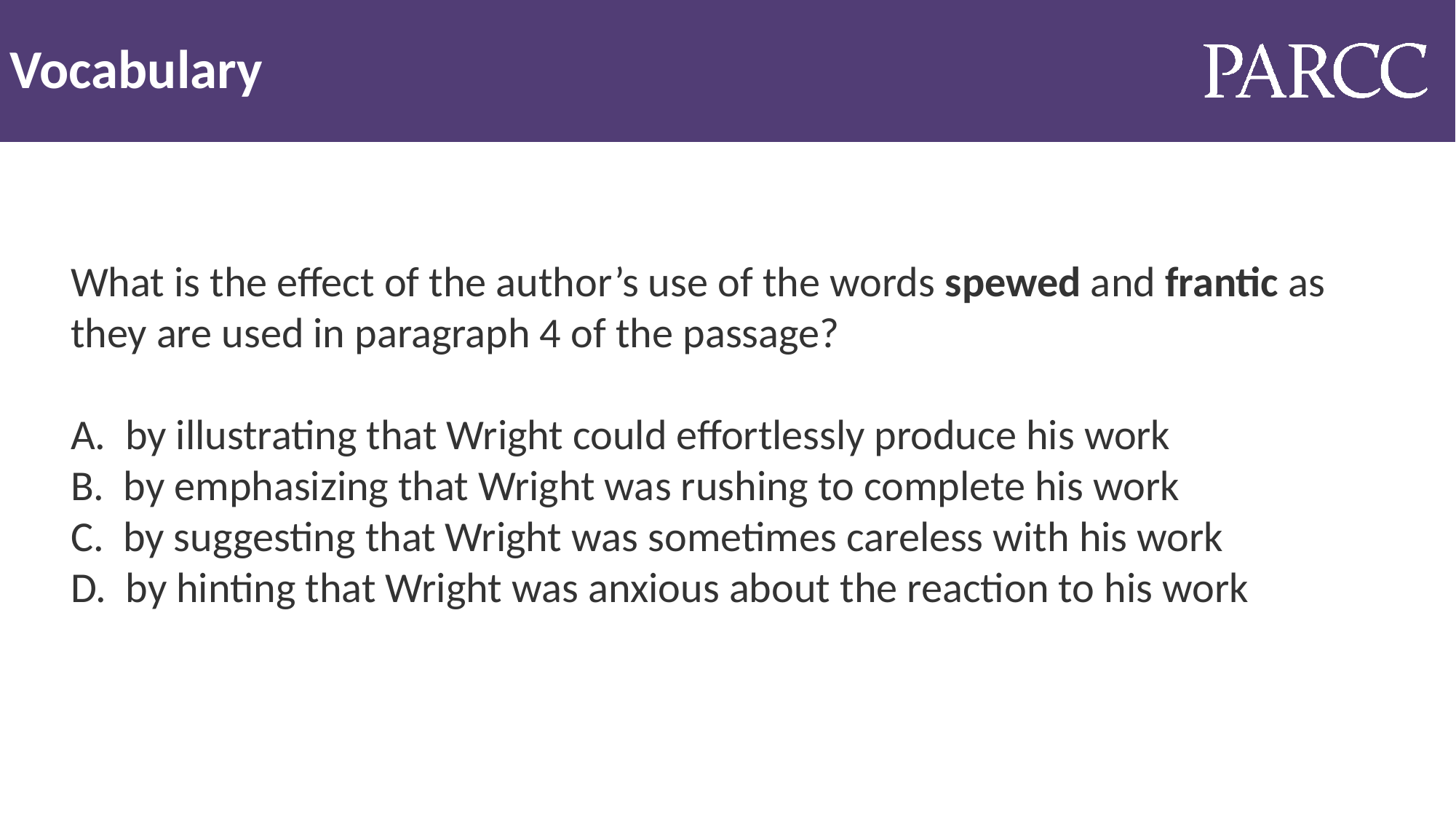

# Vocabulary
What is the effect of the author’s use of the words spewed and frantic as they are used in paragraph 4 of the passage?

A.  by illustrating that Wright could effortlessly produce his work
B.  by emphasizing that Wright was rushing to complete his work
C.  by suggesting that Wright was sometimes careless with his work
D.  by hinting that Wright was anxious about the reaction to his work